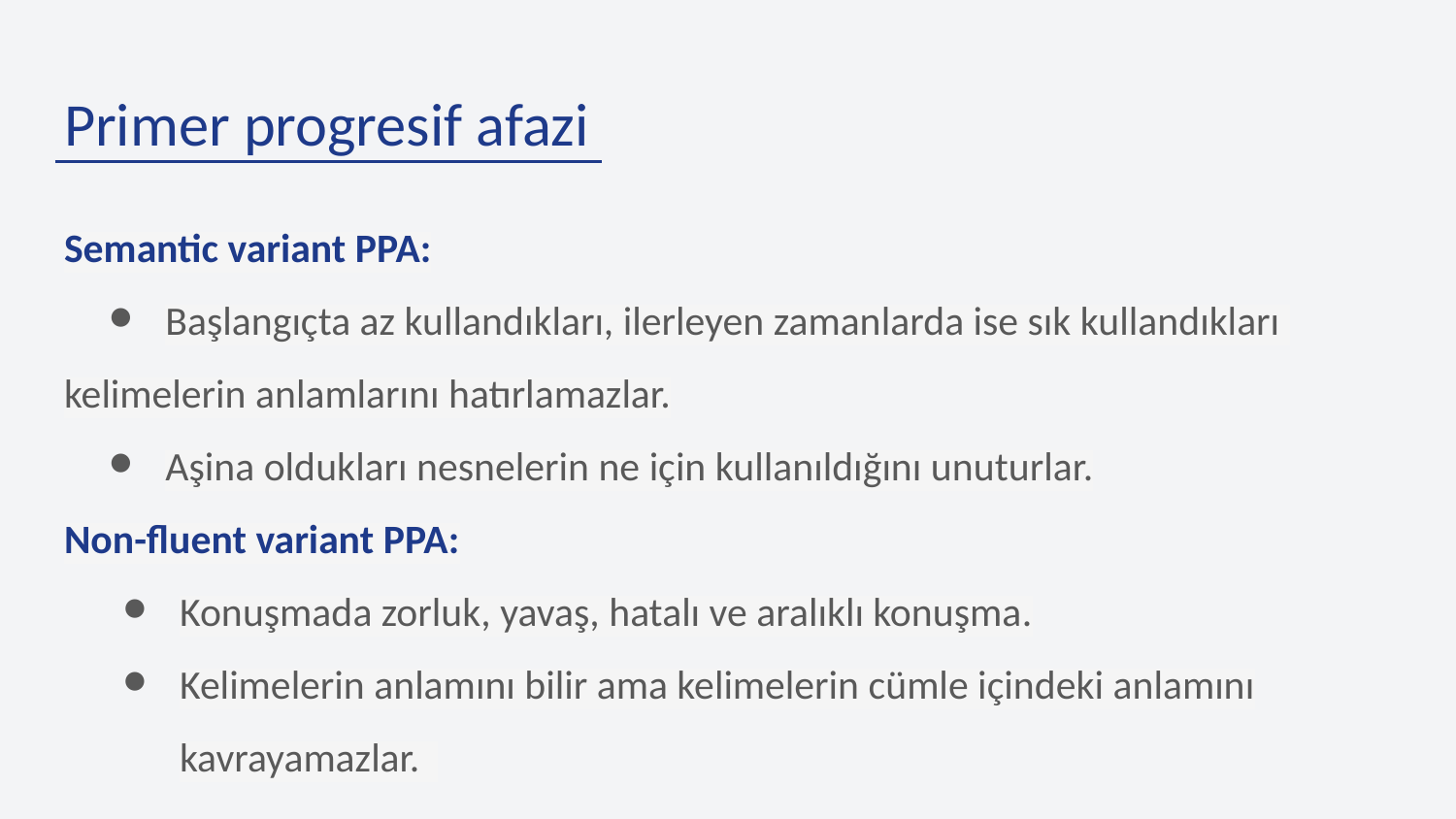

# Primer progresif afazi
Semantic variant PPA:​
Başlangıçta az kullandıkları, ilerleyen zamanlarda ise sık kullandıkları ​
kelimelerin anlamlarını hatırlamazlar.​
Aşina oldukları nesnelerin ne için kullanıldığını unuturlar​.
Non-fluent variant PPA:​
Konuşmada zorluk, yavaş, hatalı ve aralıklı konuşma​.
Kelimelerin anlamını bilir ama kelimelerin cümle içindeki anlamını kavrayamazlar.